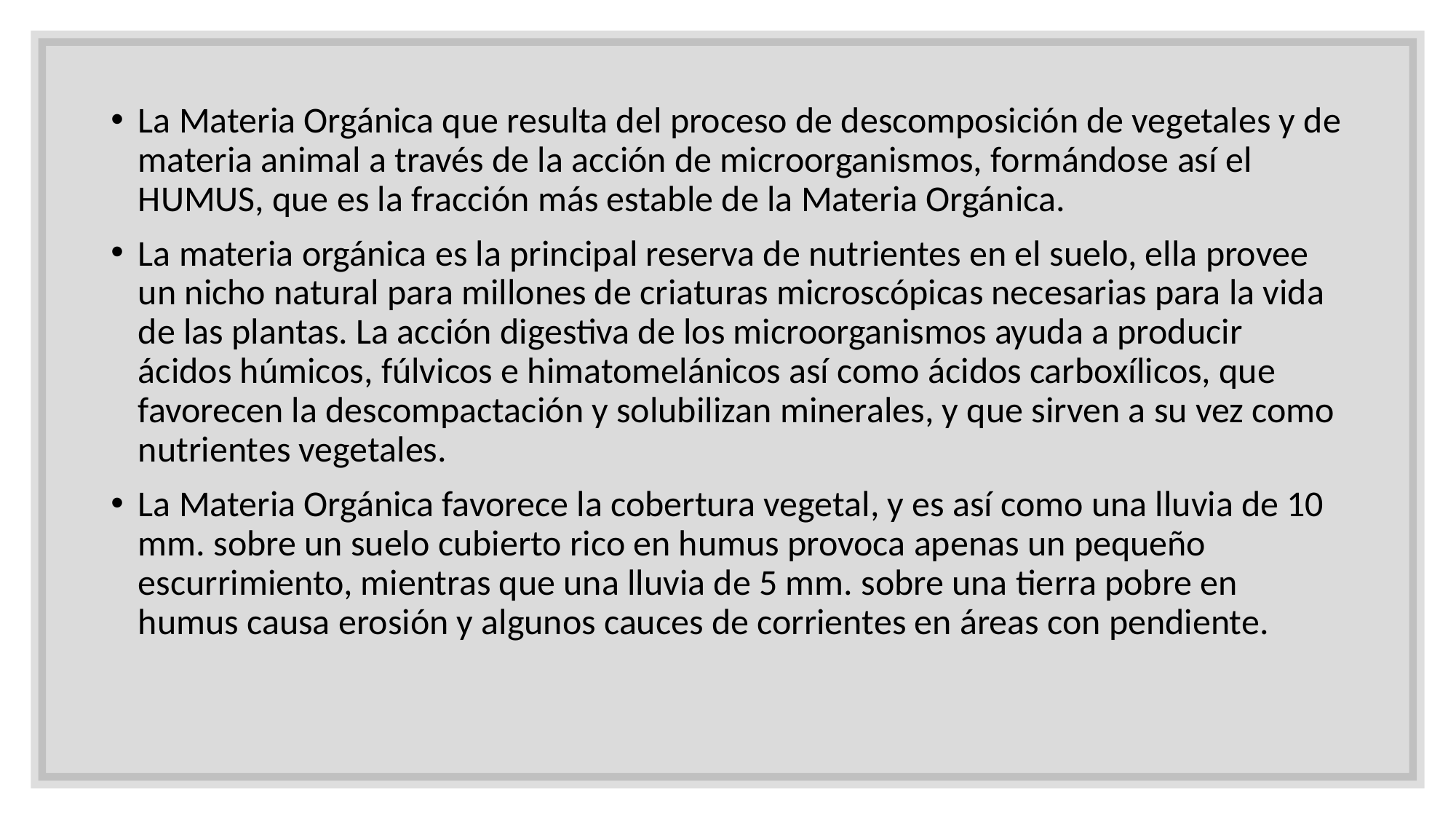

La Materia Orgánica que resulta del proceso de descomposición de vegetales y de materia animal a través de la acción de microorganismos, formándose así el HUMUS, que es la fracción más estable de la Materia Orgánica.
La materia orgánica es la principal reserva de nutrientes en el suelo, ella provee un nicho natural para millones de criaturas microscópicas necesarias para la vida de las plantas. La acción digestiva de los microorganismos ayuda a producir ácidos húmicos, fúlvicos e himatomelánicos así como ácidos carboxílicos, que favorecen la descompactación y solubilizan minerales, y que sirven a su vez como nutrientes vegetales.
La Materia Orgánica favorece la cobertura vegetal, y es así como una lluvia de 10 mm. sobre un suelo cubierto rico en humus provoca apenas un pequeño escurrimiento, mientras que una lluvia de 5 mm. sobre una tierra pobre en humus causa erosión y algunos cauces de corrientes en áreas con pendiente.